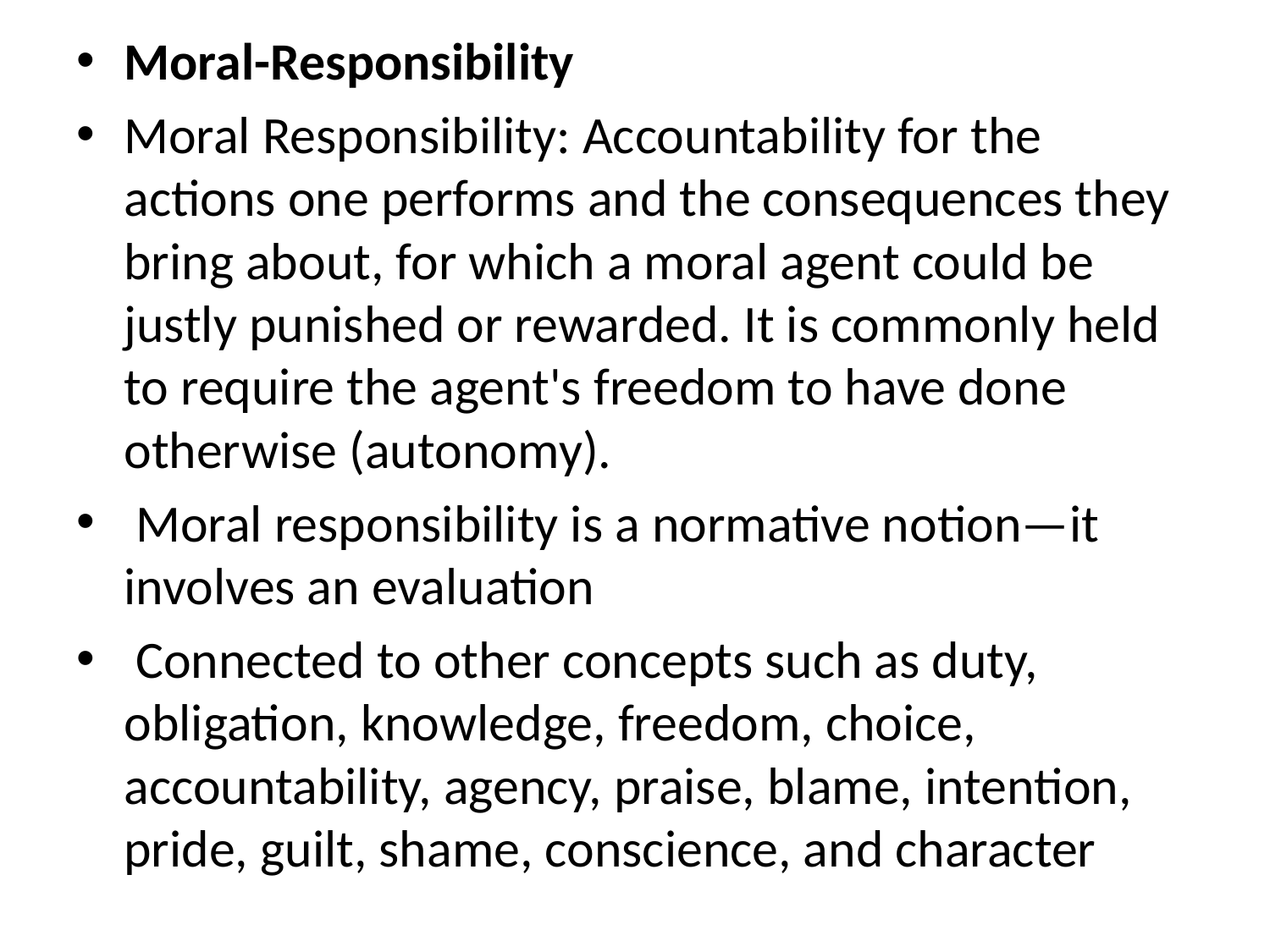

Moral-Responsibility
Moral Responsibility: Accountability for the actions one performs and the consequences they bring about, for which a moral agent could be justly punished or rewarded. It is commonly held to require the agent's freedom to have done otherwise (autonomy).
 Moral responsibility is a normative notion—it involves an evaluation
 Connected to other concepts such as duty, obligation, knowledge, freedom, choice, accountability, agency, praise, blame, intention, pride, guilt, shame, conscience, and character